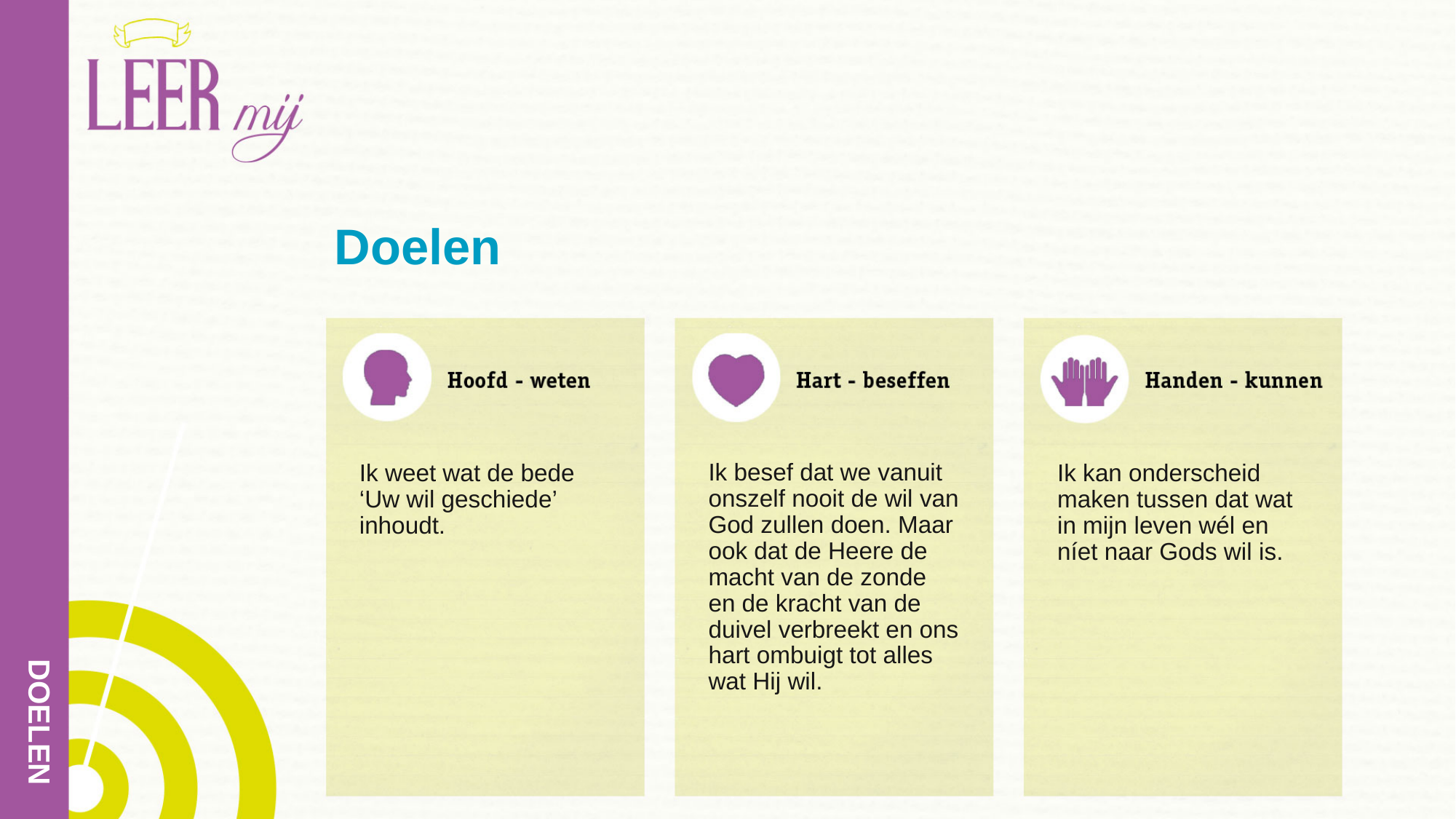

# Doelen
Ik besef dat we vanuit onszelf nooit de wil van God zullen doen. Maar ook dat de Heere de macht van de zonde en de kracht van de duivel verbreekt en ons hart ombuigt tot alles wat Hij wil.
Ik weet wat de bede ‘Uw wil geschiede’ inhoudt.
Ik kan onderscheid maken tussen dat wat in mijn leven wél en níet naar Gods wil is.